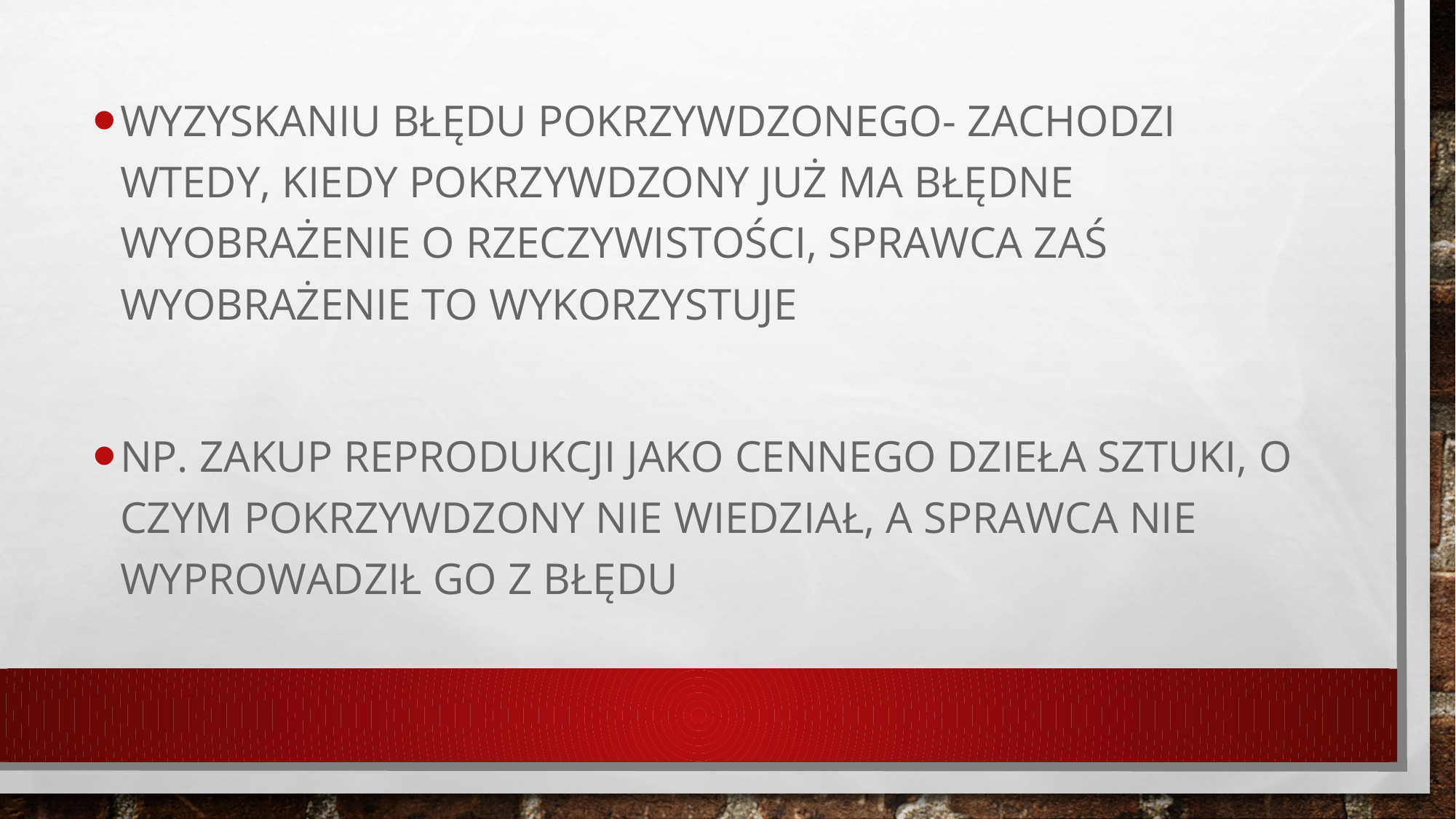

wyzyskaniu błędu pokrzywdzonego- zachodzi wtedy, kiedy pokrzywdzony już ma błędne wyobrażenie o rzeczywistości, sprawca zaś wyobrażenie to wykorzystuje

np. zakup reprodukcji jako cennego dzieła sztuki, o czym pokrzywdzony nie wiedział, a sprawca nie wyprowadził go z błędu